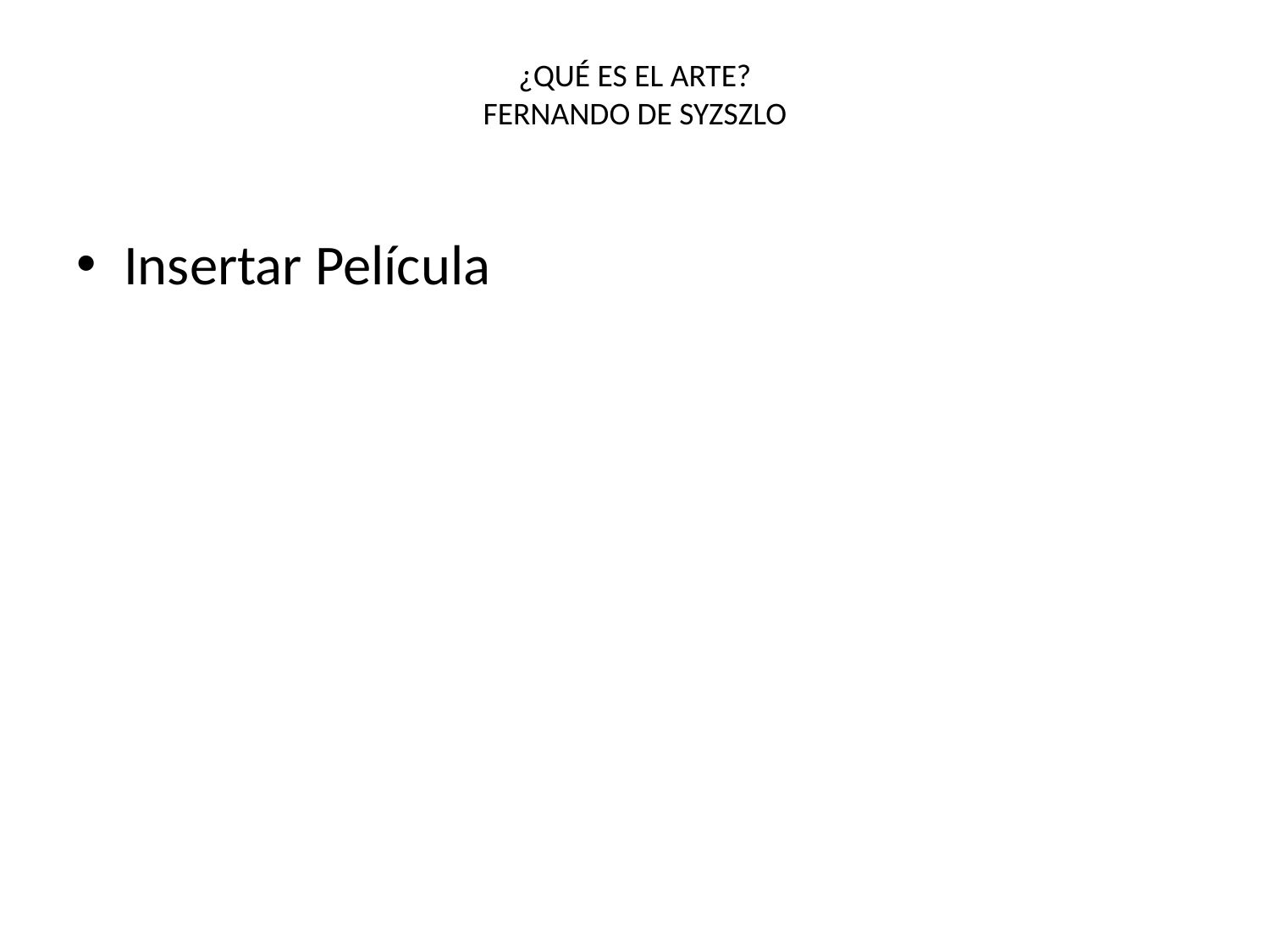

# ¿QUÉ ES EL ARTE? FERNANDO DE SYZSZLO
Insertar Película